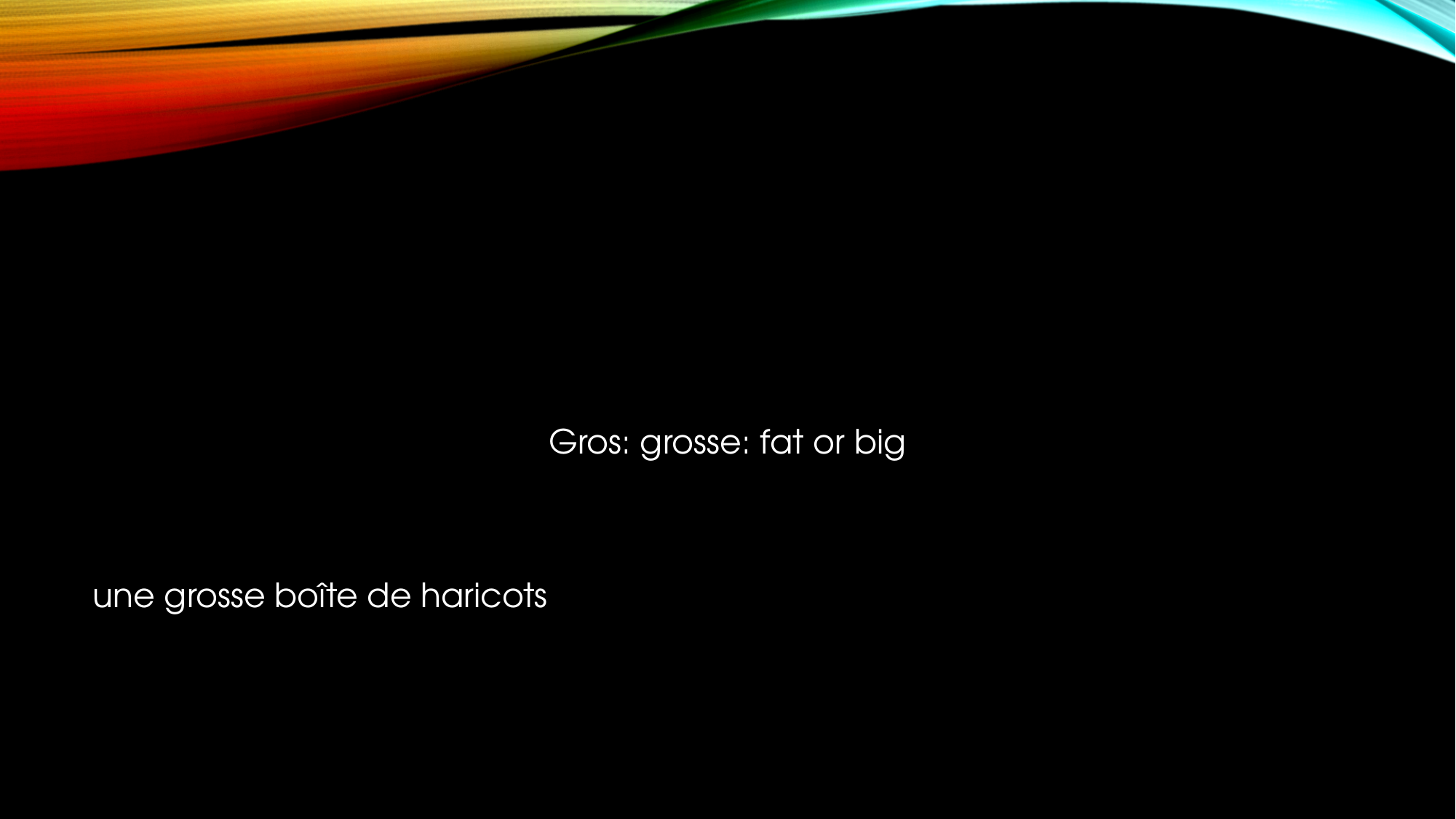

Gros: grosse: fat or big

une grosse boîte de haricots